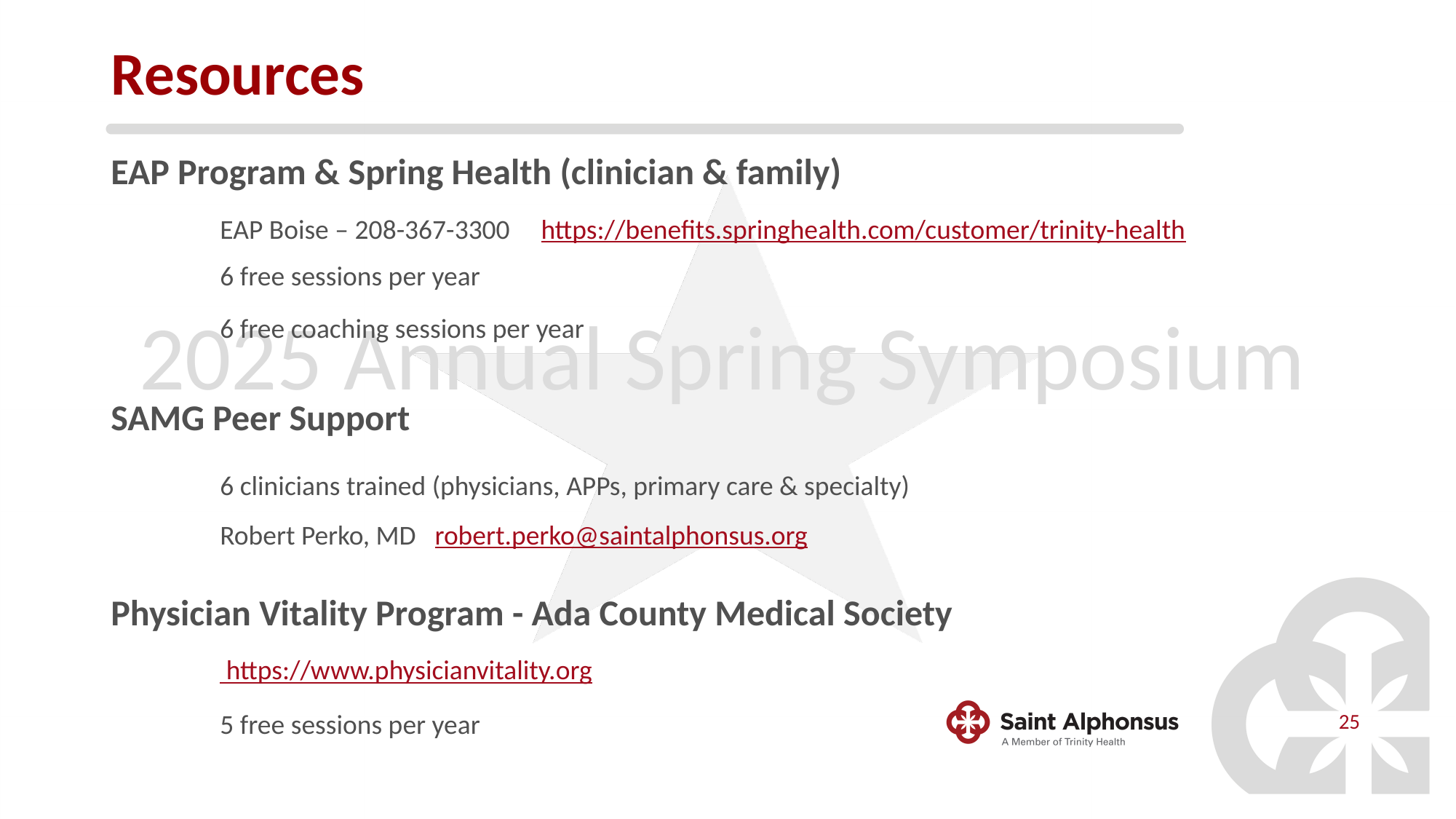

# Resources
EAP Program & Spring Health (clinician & family)
	EAP Boise – 208-367-3300     https://benefits.springhealth.com/customer/trinity-health
	6 free sessions per year
	6 free coaching sessions per year

SAMG Peer Support
	6 clinicians trained (physicians, APPs, primary care & specialty)
	Robert Perko, MD   robert.perko@saintalphonsus.org

Physician Vitality Program - Ada County Medical Society
	 https://www.physicianvitality.org
	5 free sessions per year

25